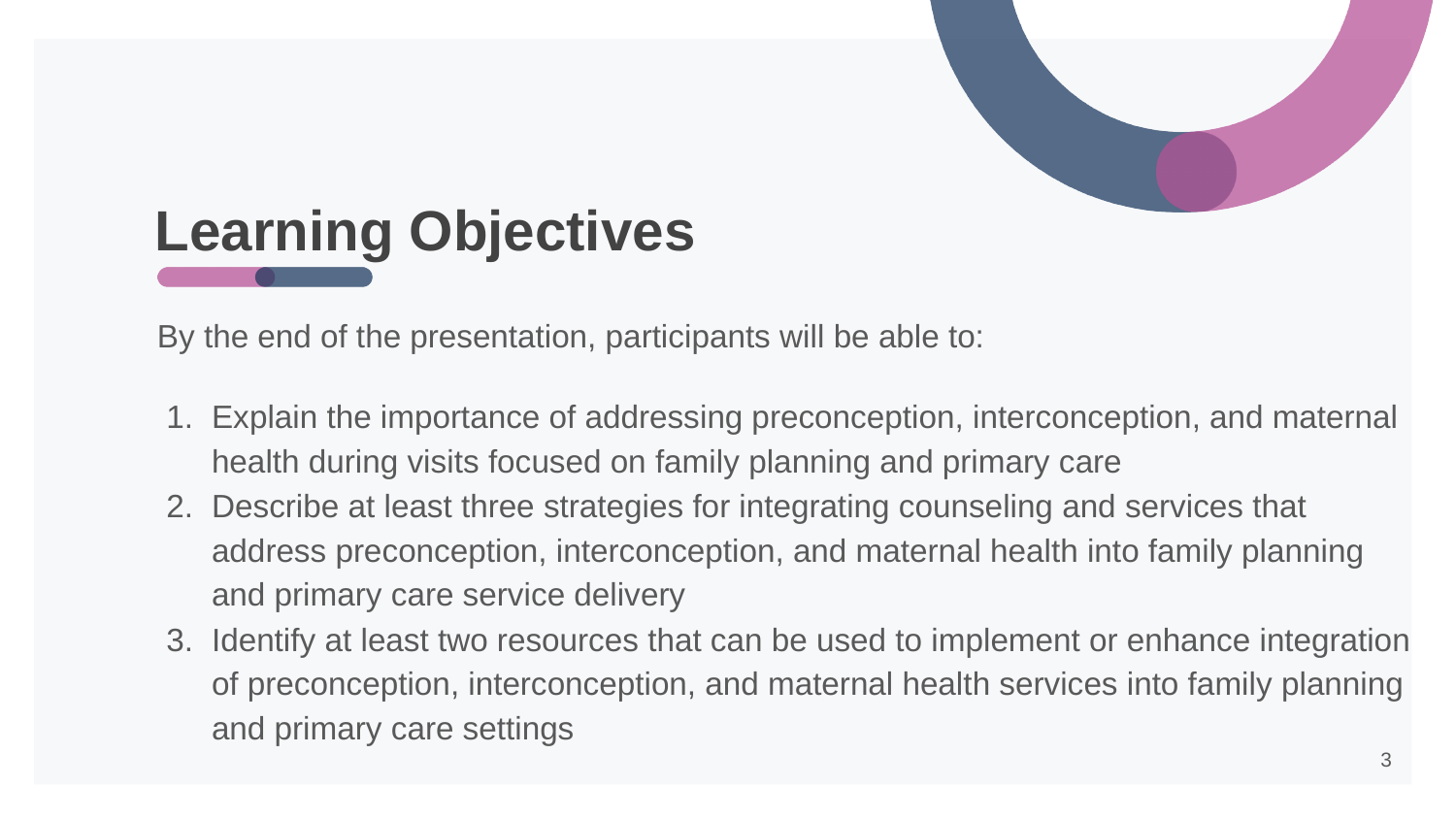

# Learning Objectives
By the end of the presentation, participants will be able to:
Explain the importance of addressing preconception, interconception, and maternal health during visits focused on family planning and primary care
Describe at least three strategies for integrating counseling and services that address preconception, interconception, and maternal health into family planning and primary care service delivery
Identify at least two resources that can be used to implement or enhance integration of preconception, interconception, and maternal health services into family planning and primary care settings
3